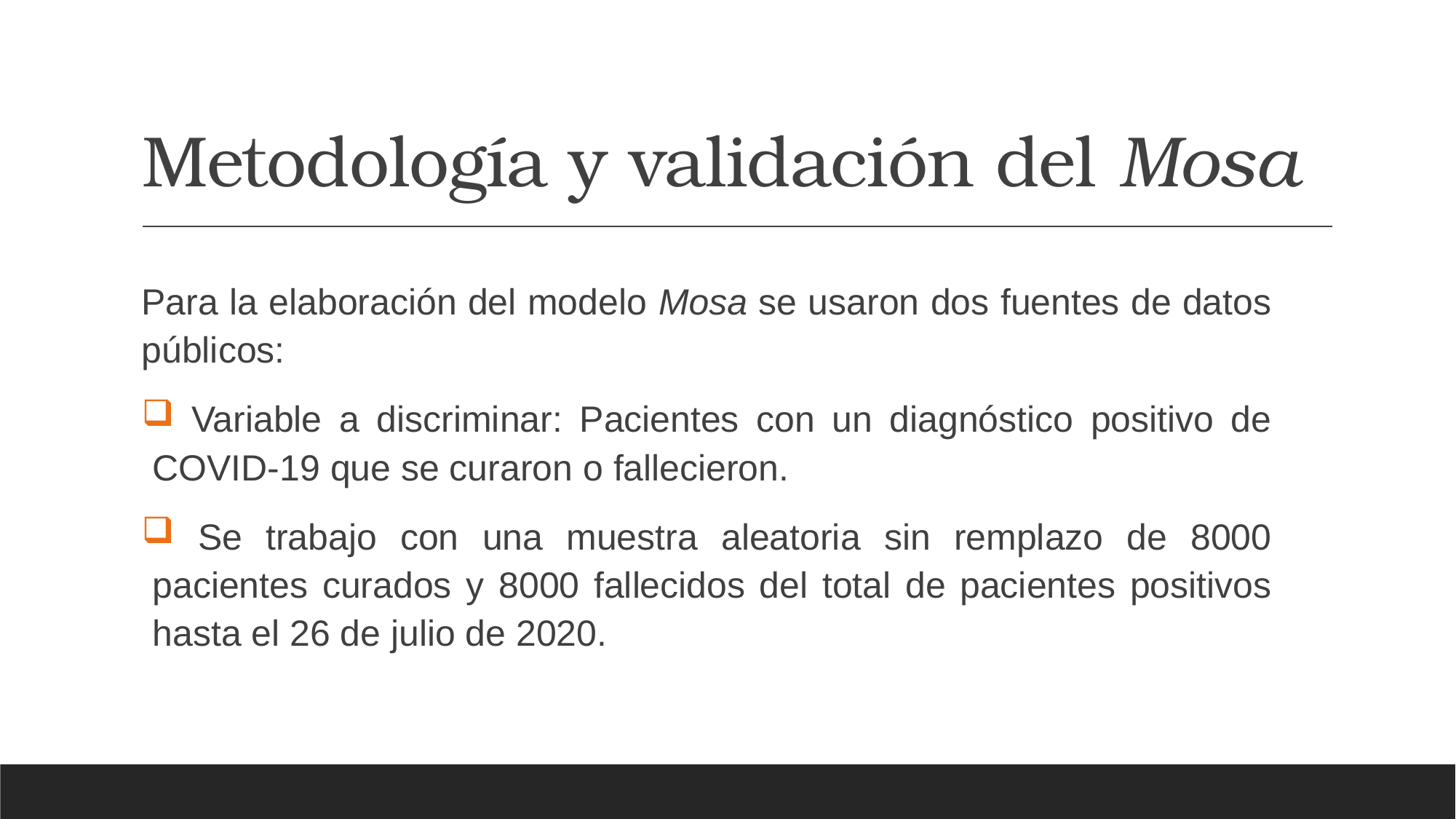

# Metodología y validación del Mosa
Para la elaboración del modelo Mosa se usaron dos fuentes de datos públicos:
 Variable a discriminar: Pacientes con un diagnóstico positivo de COVID-19 que se curaron o fallecieron.
 Se trabajo con una muestra aleatoria sin remplazo de 8000 pacientes curados y 8000 fallecidos del total de pacientes positivos hasta el 26 de julio de 2020.